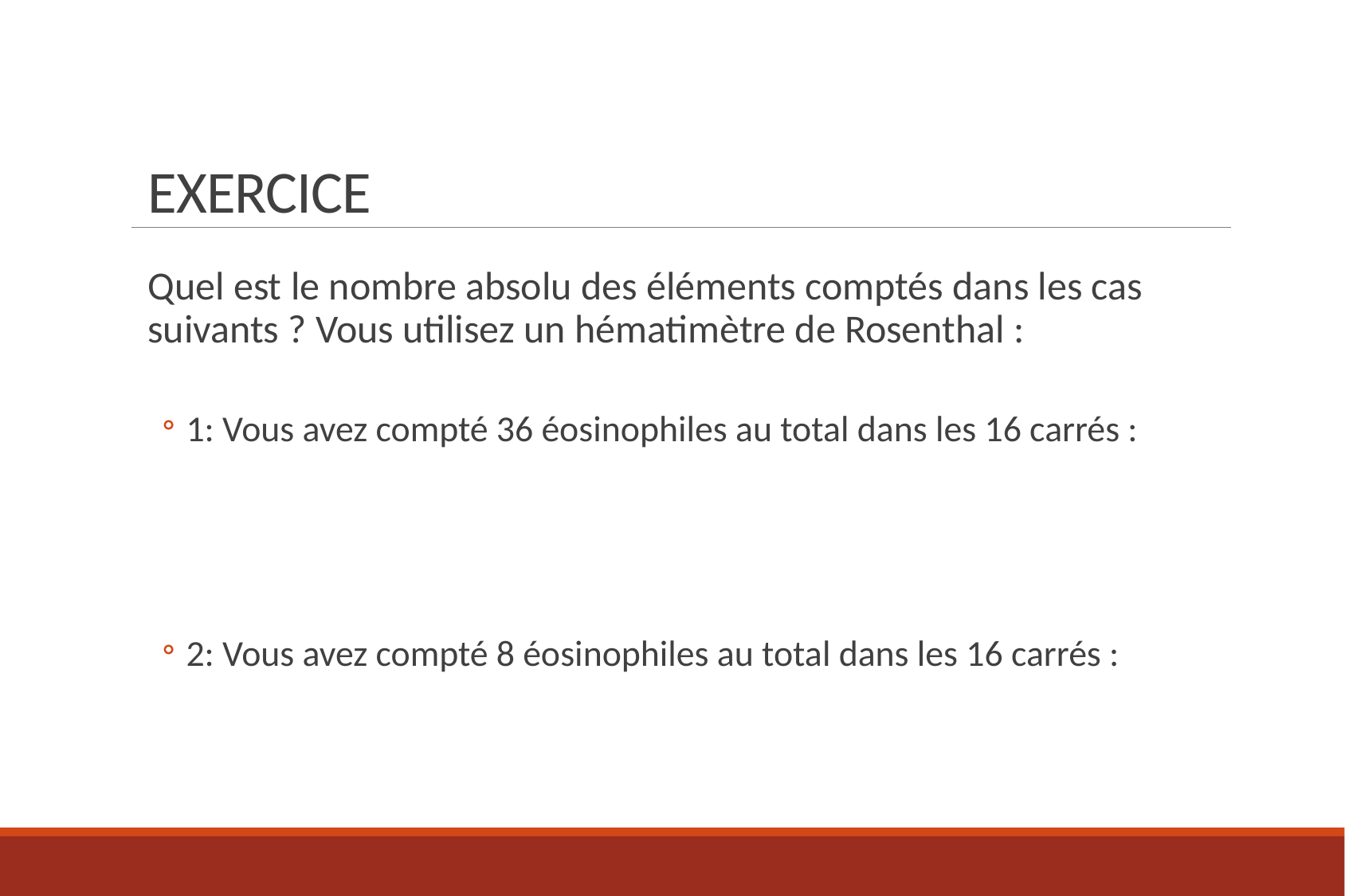

# Exercice
Quel est le nombre absolu des éléments comptés dans les cas suivants ? Vous utilisez un hématimètre de Rosenthal :

1: Vous avez compté 36 éosinophiles au total dans les 16 carrés :

2: Vous avez compté 8 éosinophiles au total dans les 16 carrés :